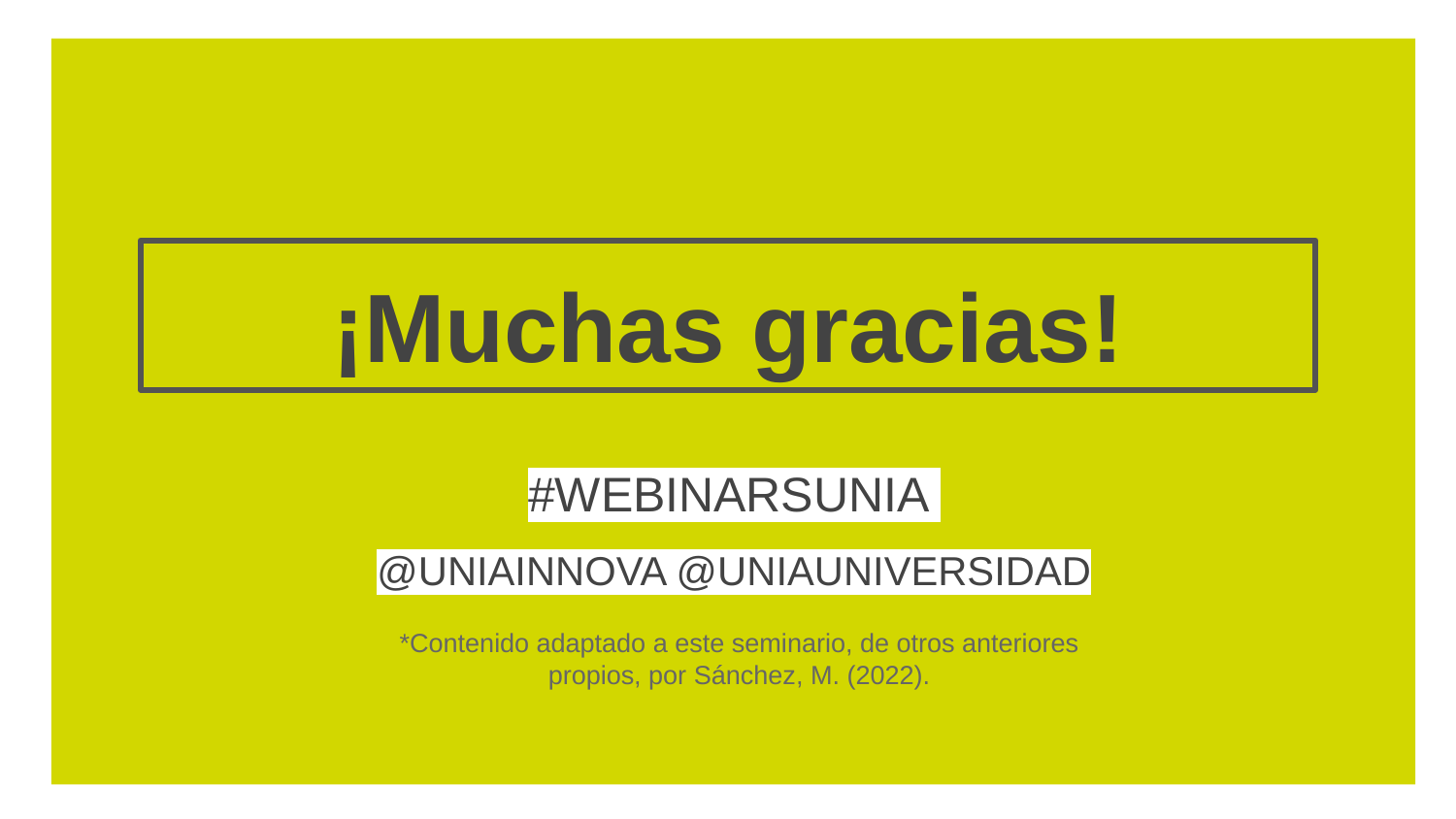

# ¡Muchas gracias!
#WEBINARSUNIA
@UNIAINNOVA @UNIAUNIVERSIDAD
*Contenido adaptado a este seminario, de otros anteriores propios, por Sánchez, M. (2022).